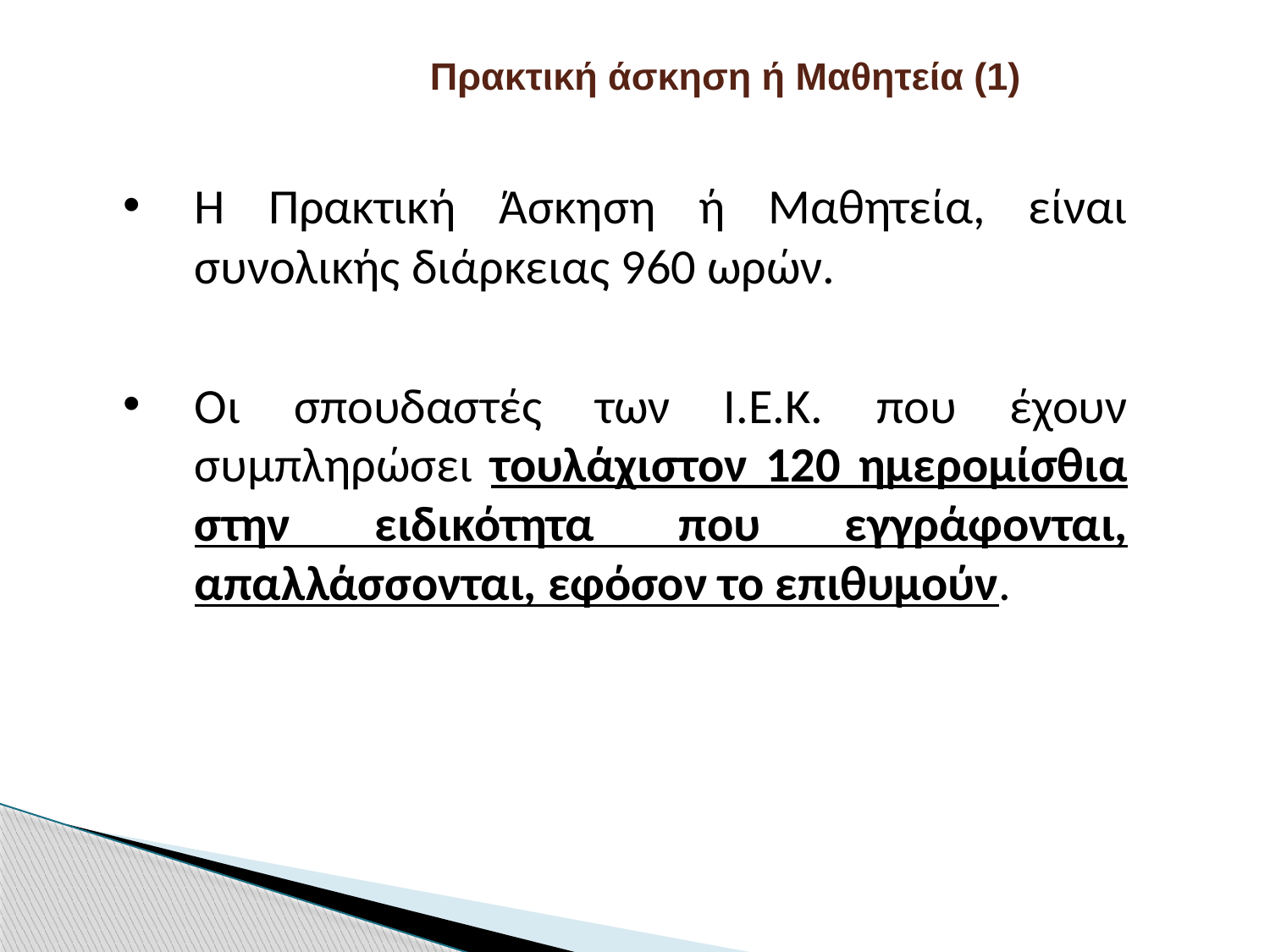

# Πρακτική άσκηση ή Μαθητεία (1)
Η Πρακτική Άσκηση ή Μαθητεία, είναι συνολικής διάρκειας 960 ωρών.

Οι σπουδαστές των Ι.Ε.Κ. που έχουν συμπληρώσει τουλάχιστον 120 ημερομίσθια στην ειδικότητα που εγγράφονται, απαλλάσσονται, εφόσον το επιθυμούν.